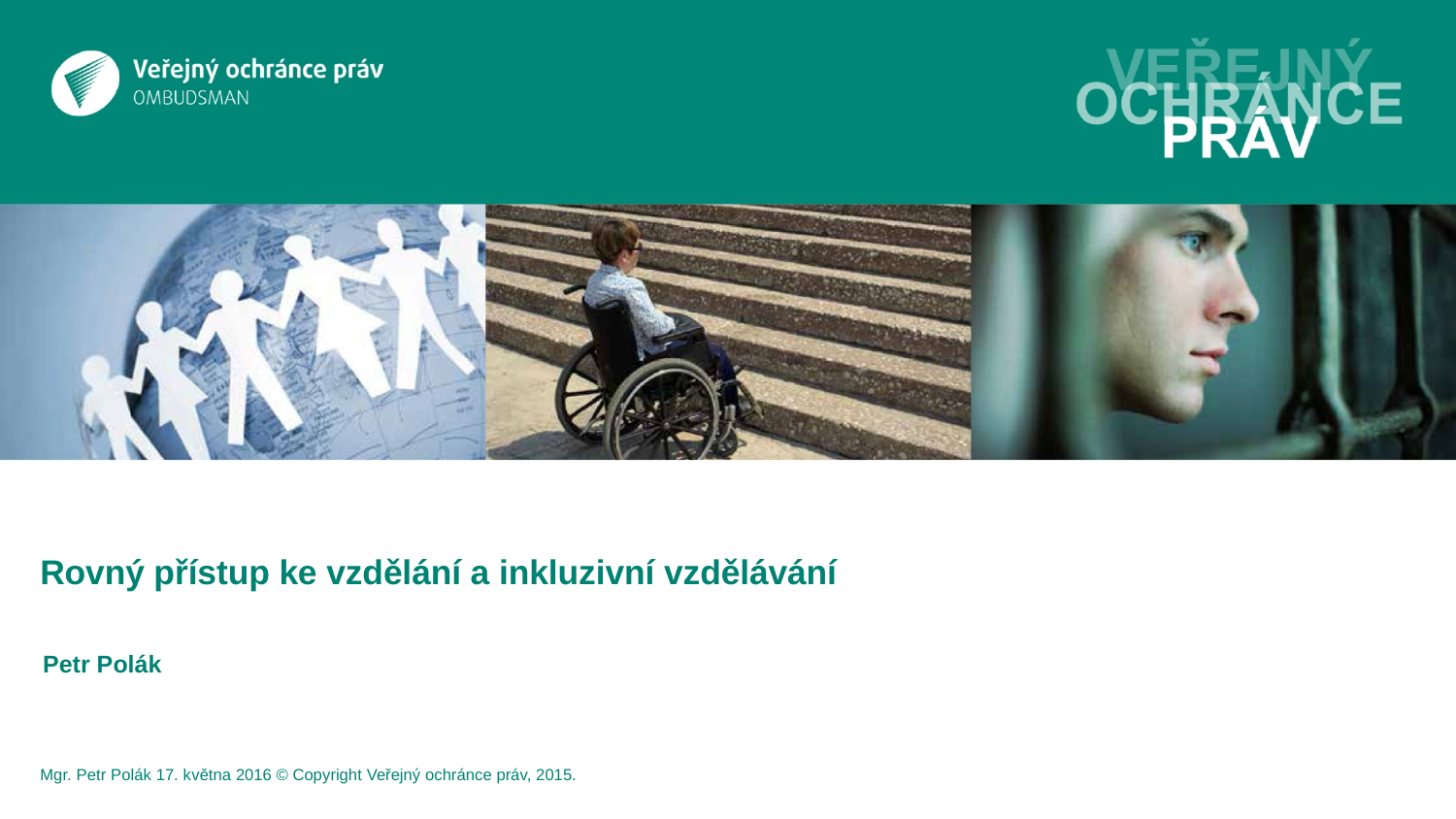

# Rovný přístup ke vzdělání a inkluzivní vzdělávání
Petr Polák
Mgr. Petr Polák 17. května 2016 © Copyright Veřejný ochránce práv, 2015.